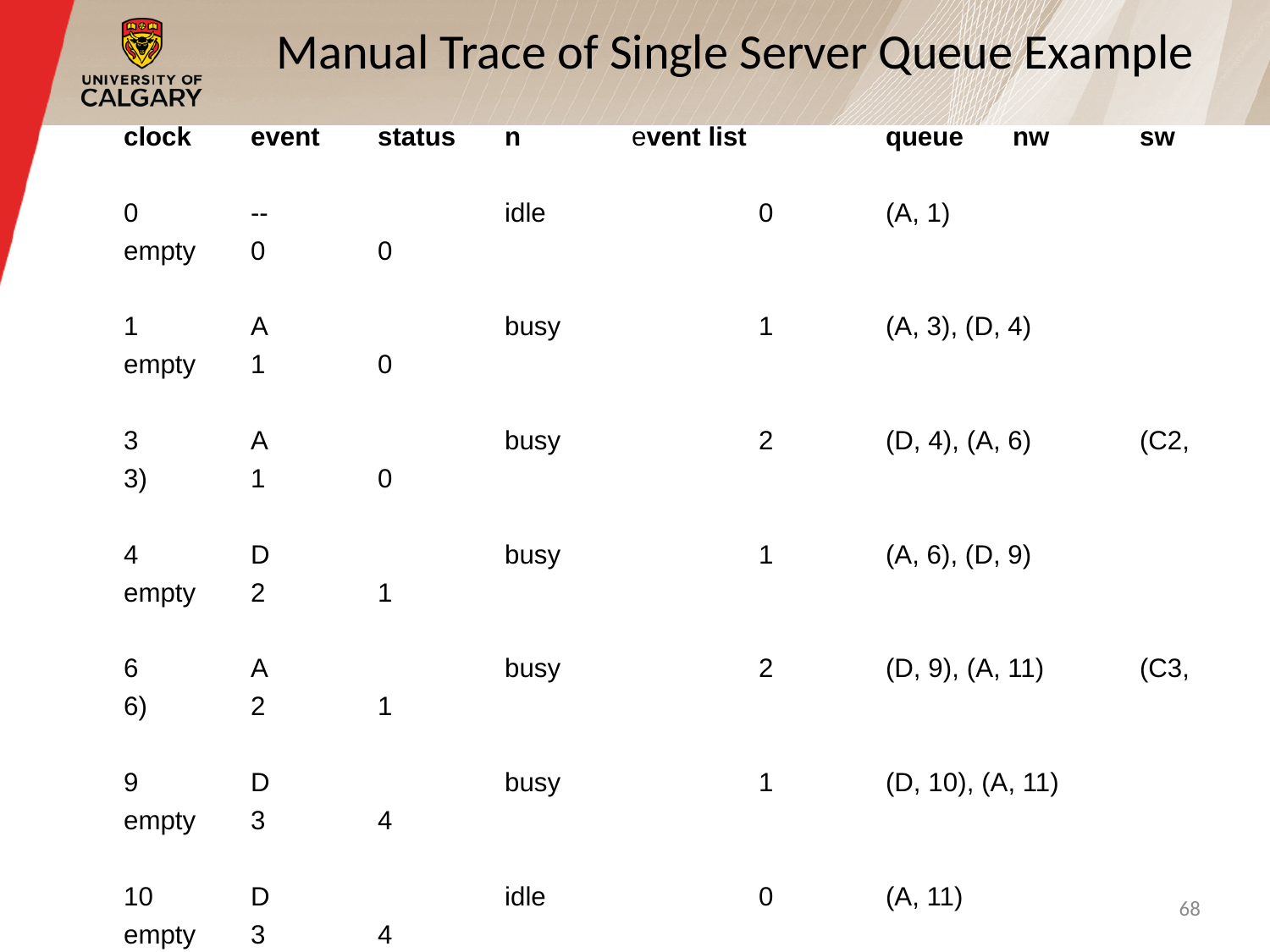

# Manual Trace of Single Server Queue Example

	clock	event	status	n	event list		queue	nw	sw

	0 	--		idle		0	(A, 1)		empty	0	0

	1 	A		busy		1	(A, 3), (D, 4)	empty	1	0

	3 	A		busy		2	(D, 4), (A, 6)	(C2, 3)	1	0

	4 	D		busy		1	(A, 6), (D, 9)	empty	2	1

	6 	A		busy		2	(D, 9), (A, 11)	(C3, 6)	2	1

	9 	D		busy		1	(D, 10), (A, 11) 	empty	3	4

	10	D		idle		0	(A, 11)		empty	3	4

	11	A		busy		1	(A, 15), (D, 17)	empty	4	4

		mean waiting time  =  sw/nw  =  1.0

Notation:	A  -  arrival event,   D  -  departure event
			(Cj, x)  -  customer j in queue, time of arrival of this customer is x
			n  -  number of customers in system

68